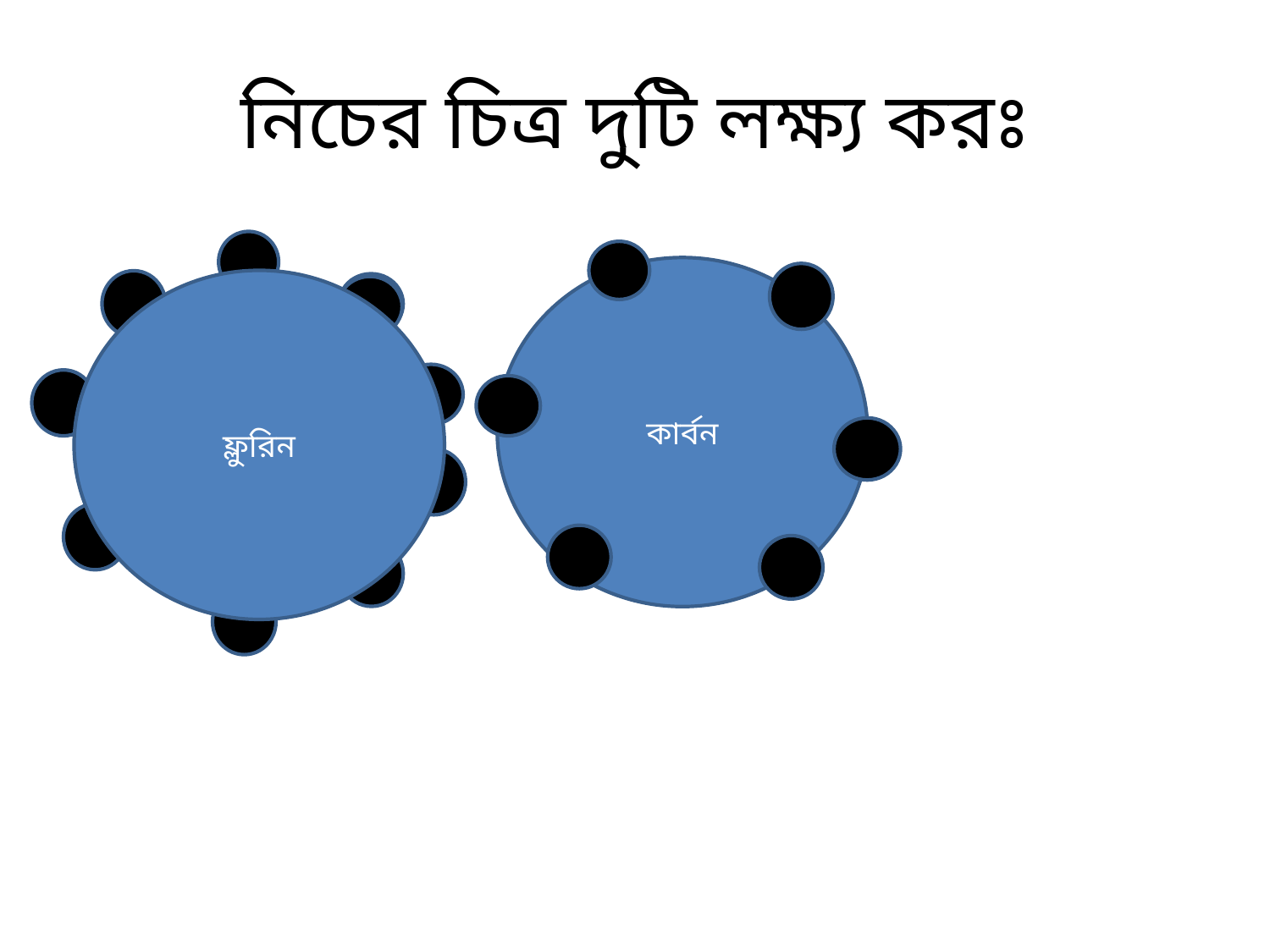

# নিচের চিত্র দুটি লক্ষ্য করঃ

কার্বন

ফ্লুরিন